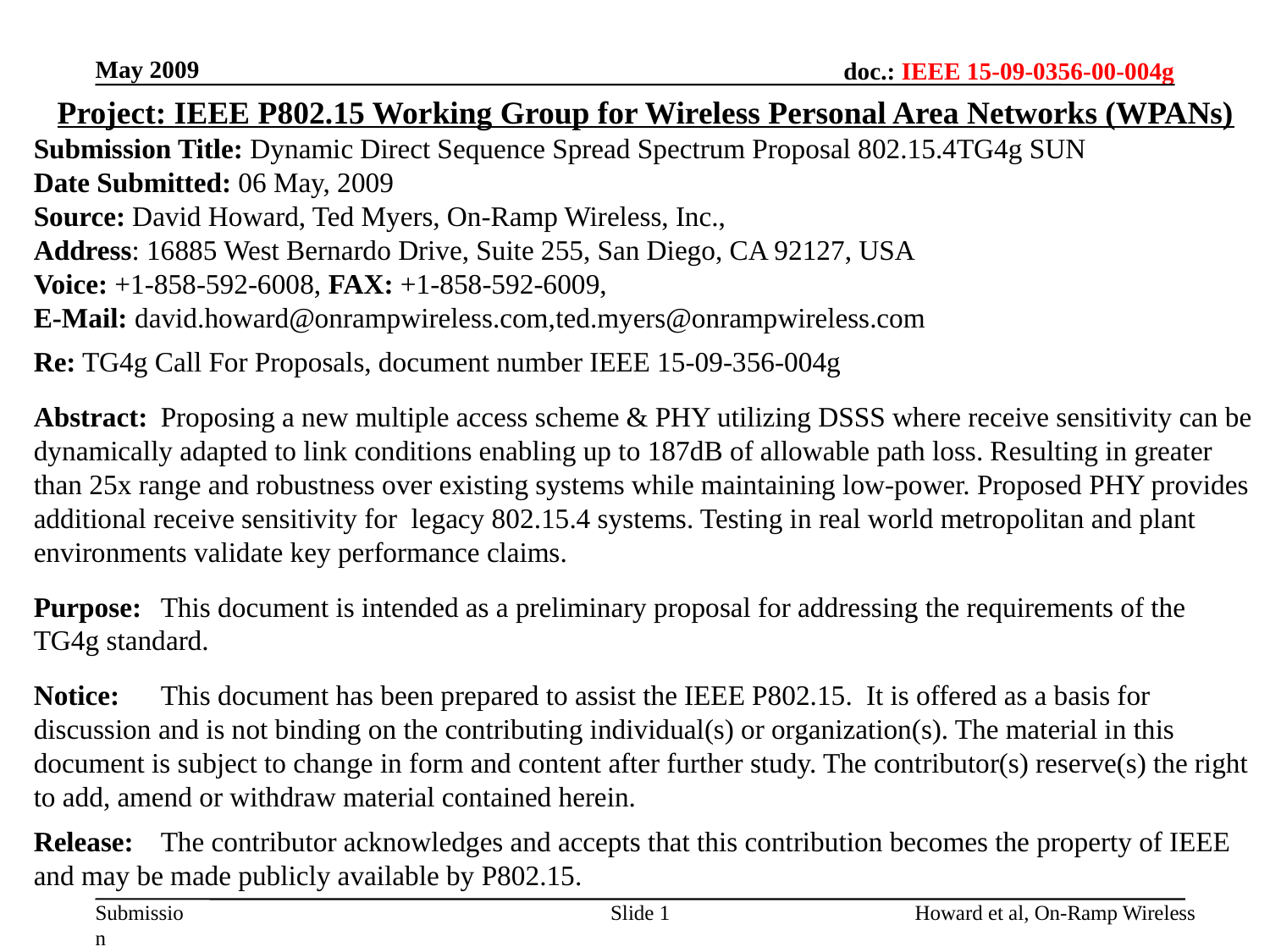

May 2009
Project: IEEE P802.15 Working Group for Wireless Personal Area Networks (WPANs)
Submission Title: Dynamic Direct Sequence Spread Spectrum Proposal 802.15.4TG4g SUN
Date Submitted: 06 May, 2009
Source: David Howard, Ted Myers, On-Ramp Wireless, Inc.,
Address: 16885 West Bernardo Drive, Suite 255, San Diego, CA 92127, USA
Voice: +1-858-592-6008, FAX: +1-858-592-6009,
E-Mail: david.howard@onrampwireless.com,ted.myers@onrampwireless.com
Re: TG4g Call For Proposals, document number IEEE 15-09-356-004g
Abstract:	Proposing a new multiple access scheme & PHY utilizing DSSS where receive sensitivity can be dynamically adapted to link conditions enabling up to 187dB of allowable path loss. Resulting in greater than 25x range and robustness over existing systems while maintaining low-power. Proposed PHY provides additional receive sensitivity for  legacy 802.15.4 systems. Testing in real world metropolitan and plant environments validate key performance claims.
Purpose:	This document is intended as a preliminary proposal for addressing the requirements of the TG4g standard.
Notice:	This document has been prepared to assist the IEEE P802.15.  It is offered as a basis for discussion and is not binding on the contributing individual(s) or organization(s). The material in this document is subject to change in form and content after further study. The contributor(s) reserve(s) the right to add, amend or withdraw material contained herein.
Release:	The contributor acknowledges and accepts that this contribution becomes the property of IEEE and may be made publicly available by P802.15.
Slide 1
Howard et al, On-Ramp Wireless